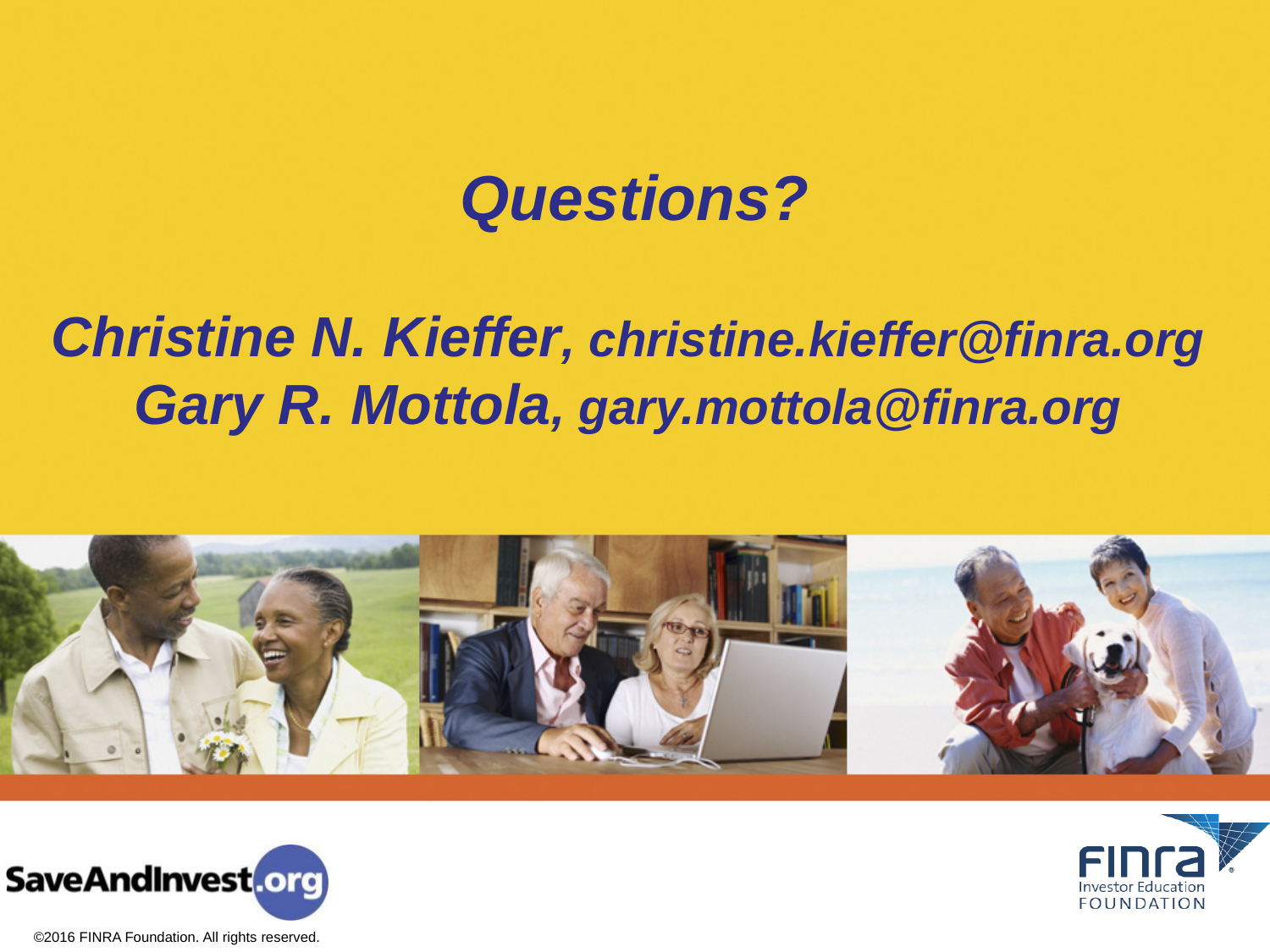

Questions?
Christine N. Kieffer, christine.kieffer@finra.org
Gary R. Mottola, gary.mottola@finra.org